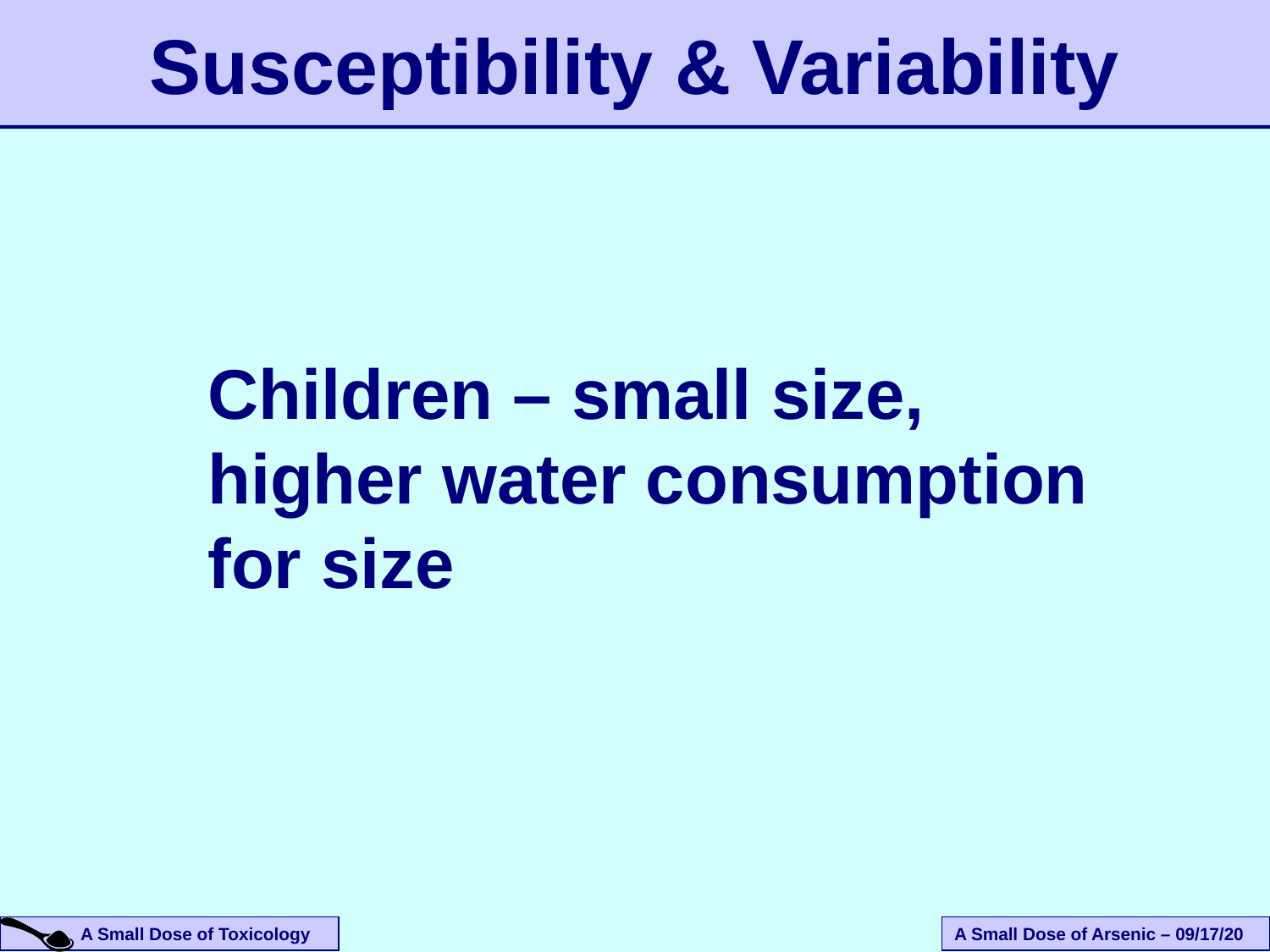

Susceptibility & Variability
Children – small size, higher water consumption for size